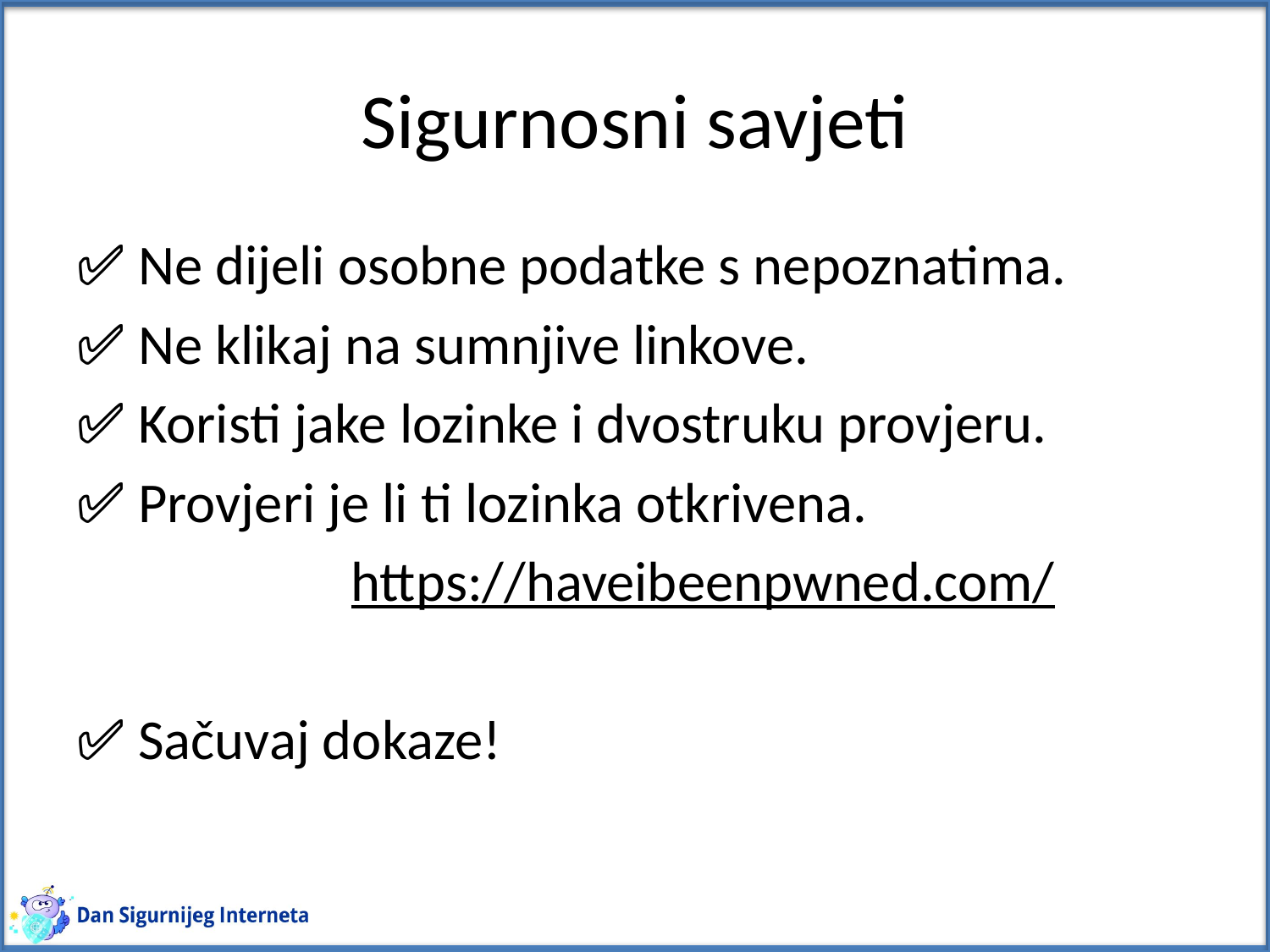

# Sigurnosni savjeti
✅ Ne dijeli osobne podatke s nepoznatima.
✅ Ne klikaj na sumnjive linkove.
✅ Koristi jake lozinke i dvostruku provjeru.
✅ Provjeri je li ti lozinka otkrivena.
https://haveibeenpwned.com/

✅ Sačuvaj dokaze!